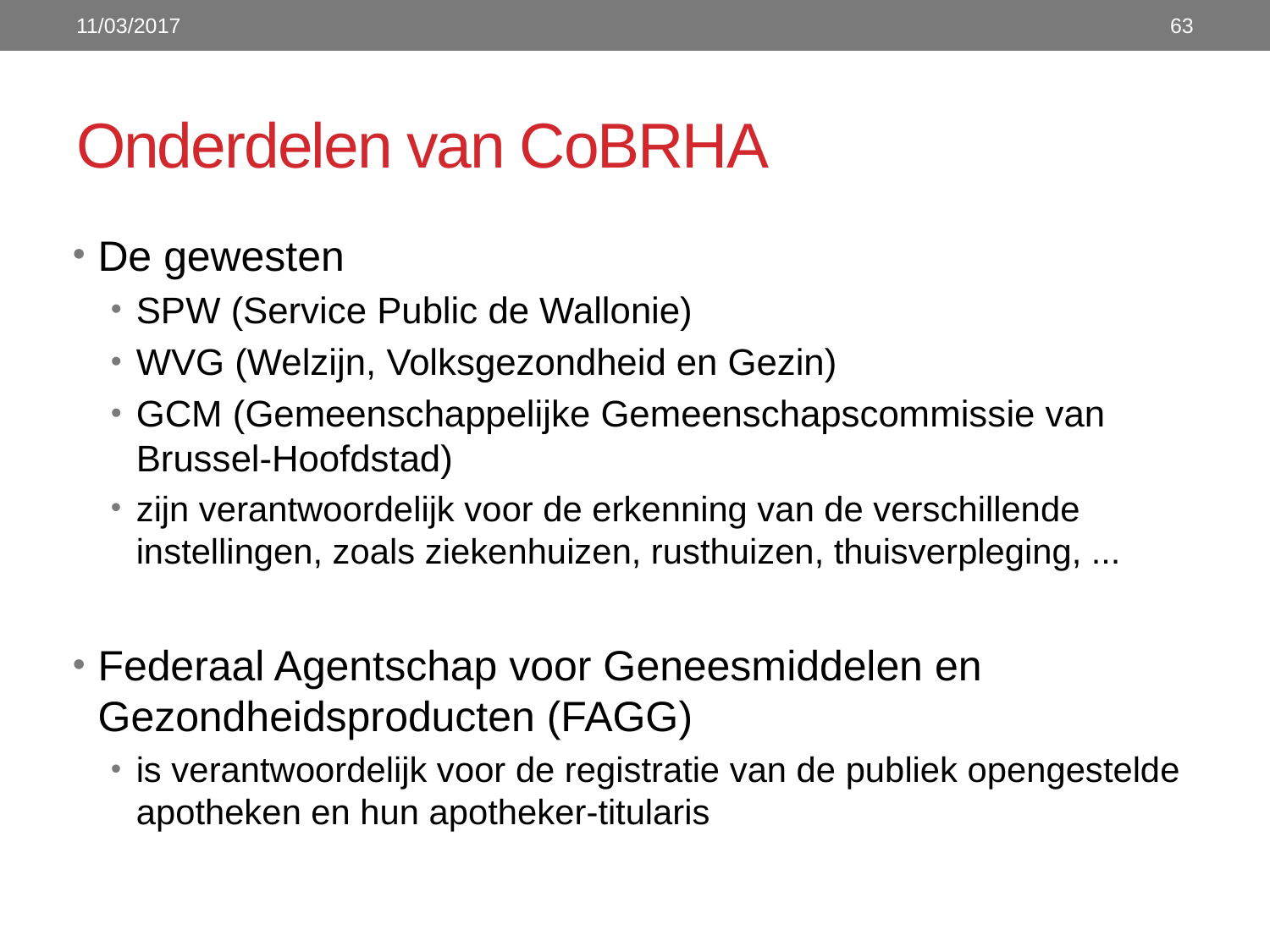

11/03/2017
63
# Onderdelen van CoBRHA
De gewesten
SPW (Service Public de Wallonie)
WVG (Welzijn, Volksgezondheid en Gezin)
GCM (Gemeenschappelijke Gemeenschapscommissie van Brussel-Hoofdstad)
zijn verantwoordelijk voor de erkenning van de verschillende instellingen, zoals ziekenhuizen, rusthuizen, thuisverpleging, ...

Federaal Agentschap voor Geneesmiddelen en Gezondheidsproducten (FAGG)
is verantwoordelijk voor de registratie van de publiek opengestelde apotheken en hun apotheker-titularis